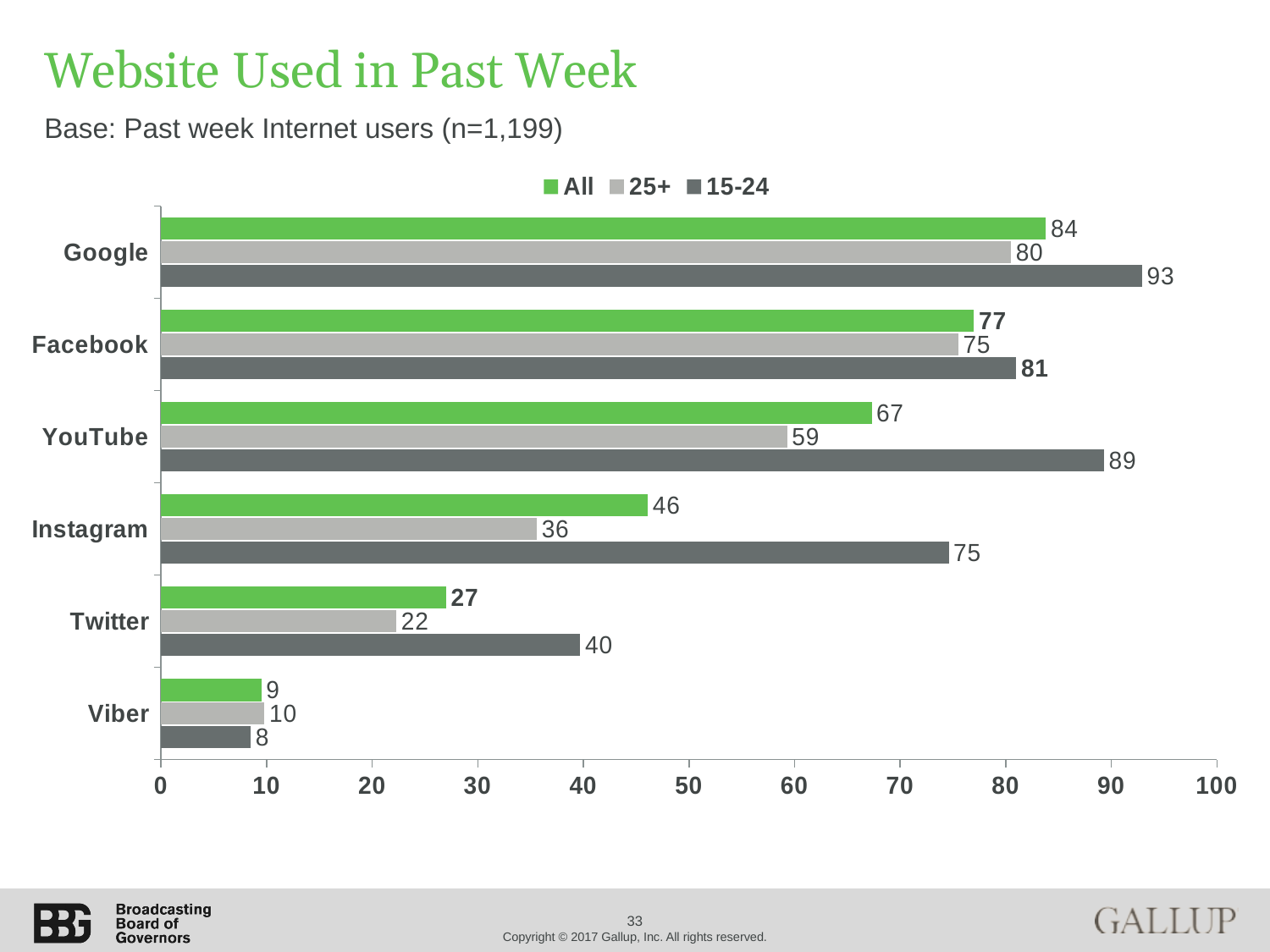

# Website Used in Past Week
Base: Past week Internet users (n=1,199)

### Chart

| Category | 15-24 | 25+ | All |
|---|---|---|---|
| Viber | 8.5 | 9.8 | 9.5 |
| Twitter | 39.7 | 22.3 | 27.0 |
| Instagram | 74.6 | 35.6 | 46.1 |
| YouTube | 89.3 | 59.3 | 67.3 |
| Facebook | 81.0 | 75.5 | 77.0 |
| Google | 92.9 | 80.5 | 83.8 |
33
Copyright © 2017 Gallup, Inc. All rights reserved.